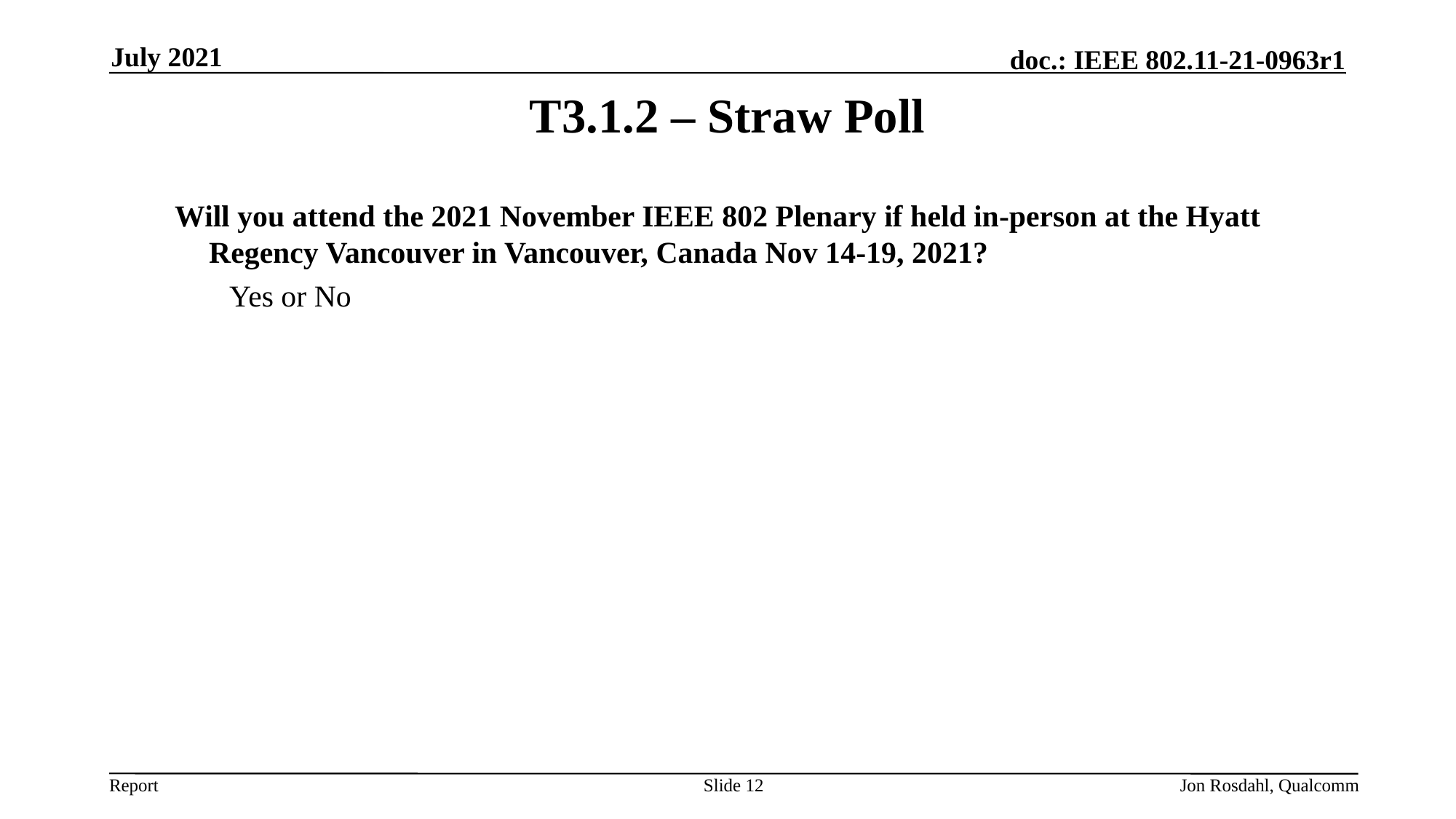

July 2021
# T3.1.2 – Straw Poll
Will you attend the 2021 November IEEE 802 Plenary if held in-person at the Hyatt Regency Vancouver in Vancouver, Canada Nov 14-19, 2021?
Yes or No

Slide 12
Jon Rosdahl, Qualcomm